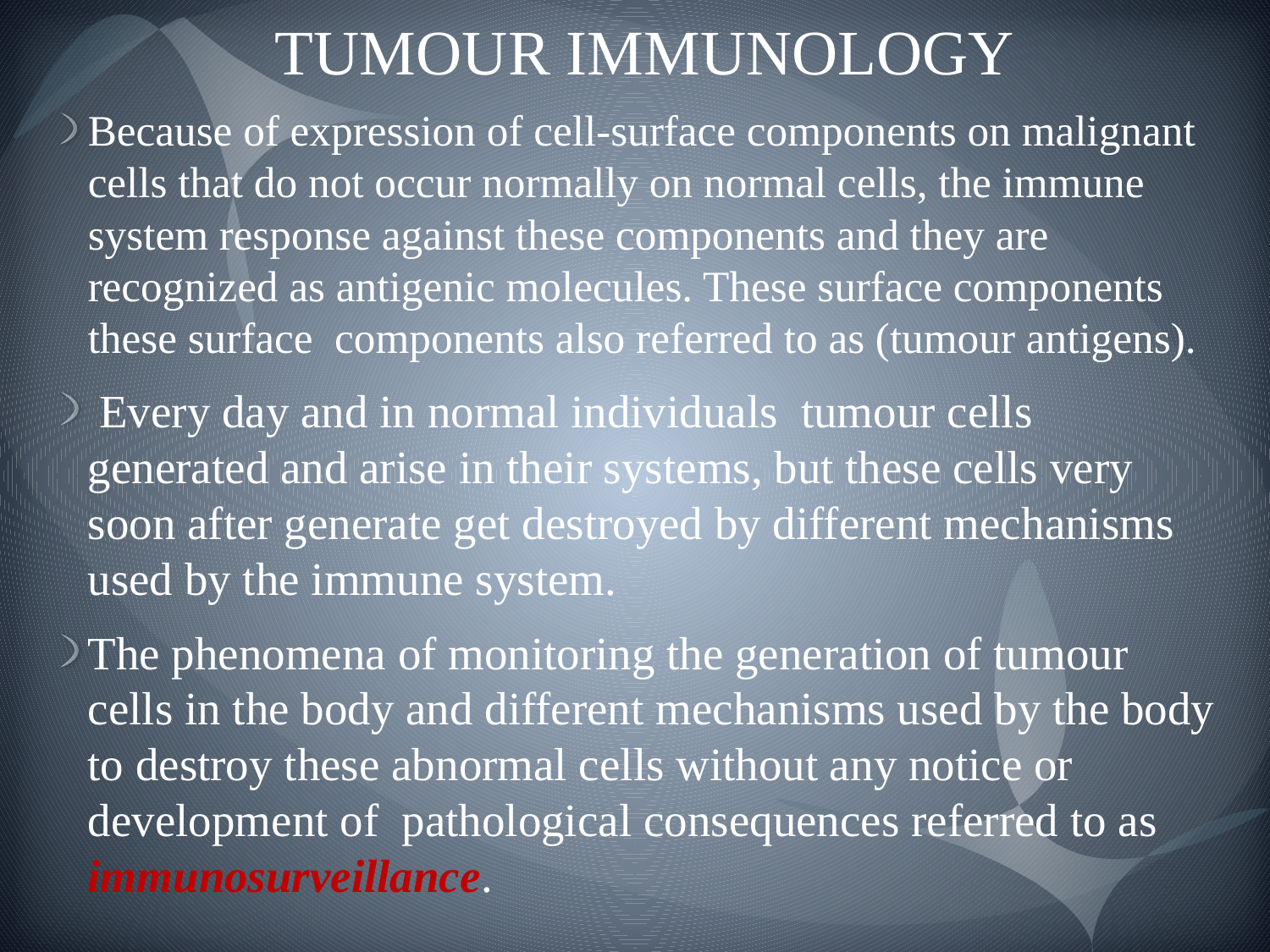

# TUMOUR IMMUNOLOGY
Because of expression of cell-surface components on malignant cells that do not occur normally on normal cells, the immune system response against these components and they are recognized as antigenic molecules. These surface components these surface  components also referred to as (tumour antigens).
 Every day and in normal individuals  tumour cells generated and arise in their systems, but these cells very soon after generate get destroyed by different mechanisms used by the immune system.
The phenomena of monitoring the generation of tumour cells in the body and different mechanisms used by the body to destroy these abnormal cells without any notice or development of  pathological consequences referred to as immunosurveillance.